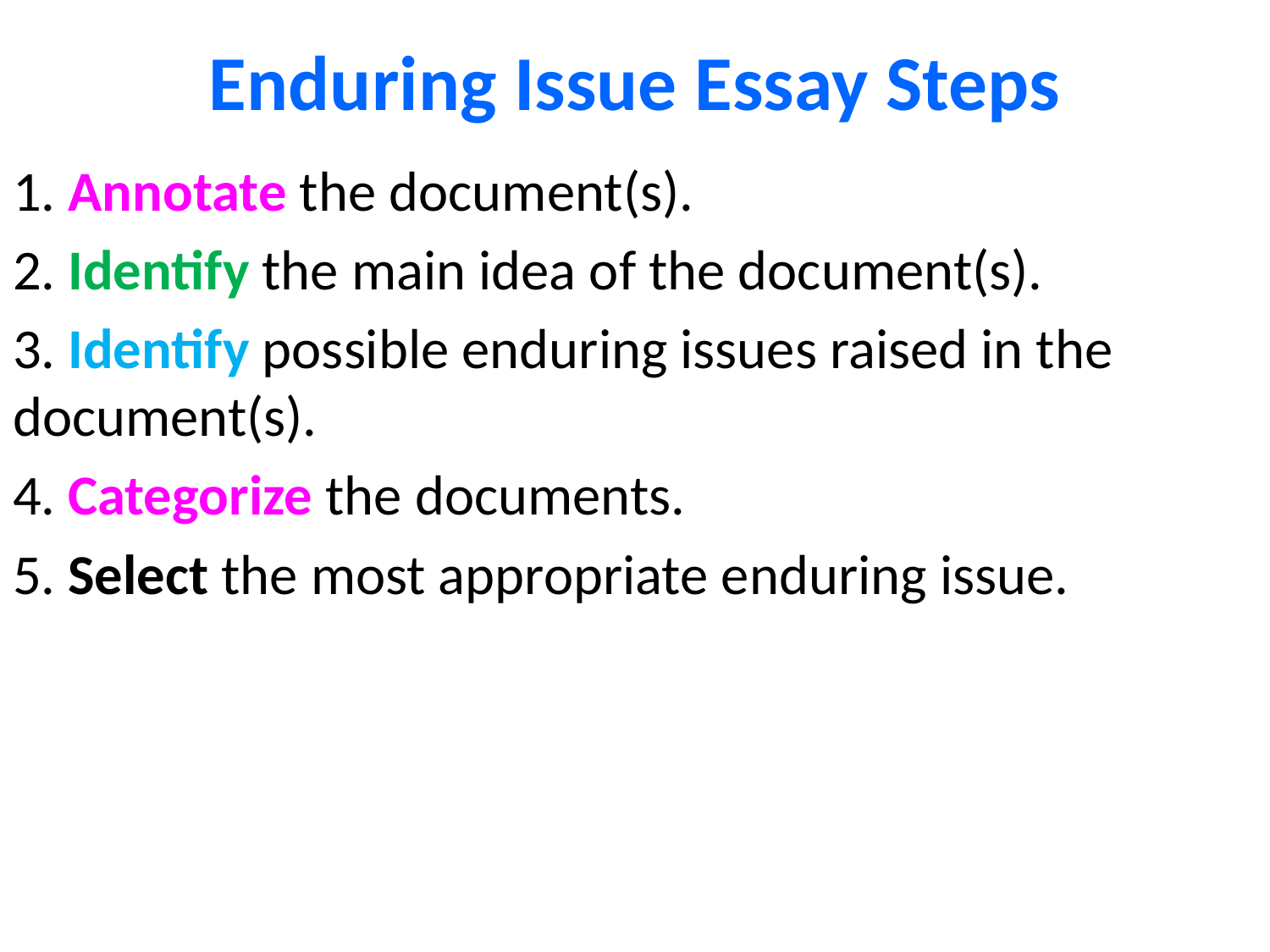

# Enduring Issue Essay Steps
1. Annotate the document(s).
2. Identify the main idea of the document(s).
3. Identify possible enduring issues raised in the document(s).
4. Categorize the documents.
5. Select the most appropriate enduring issue.